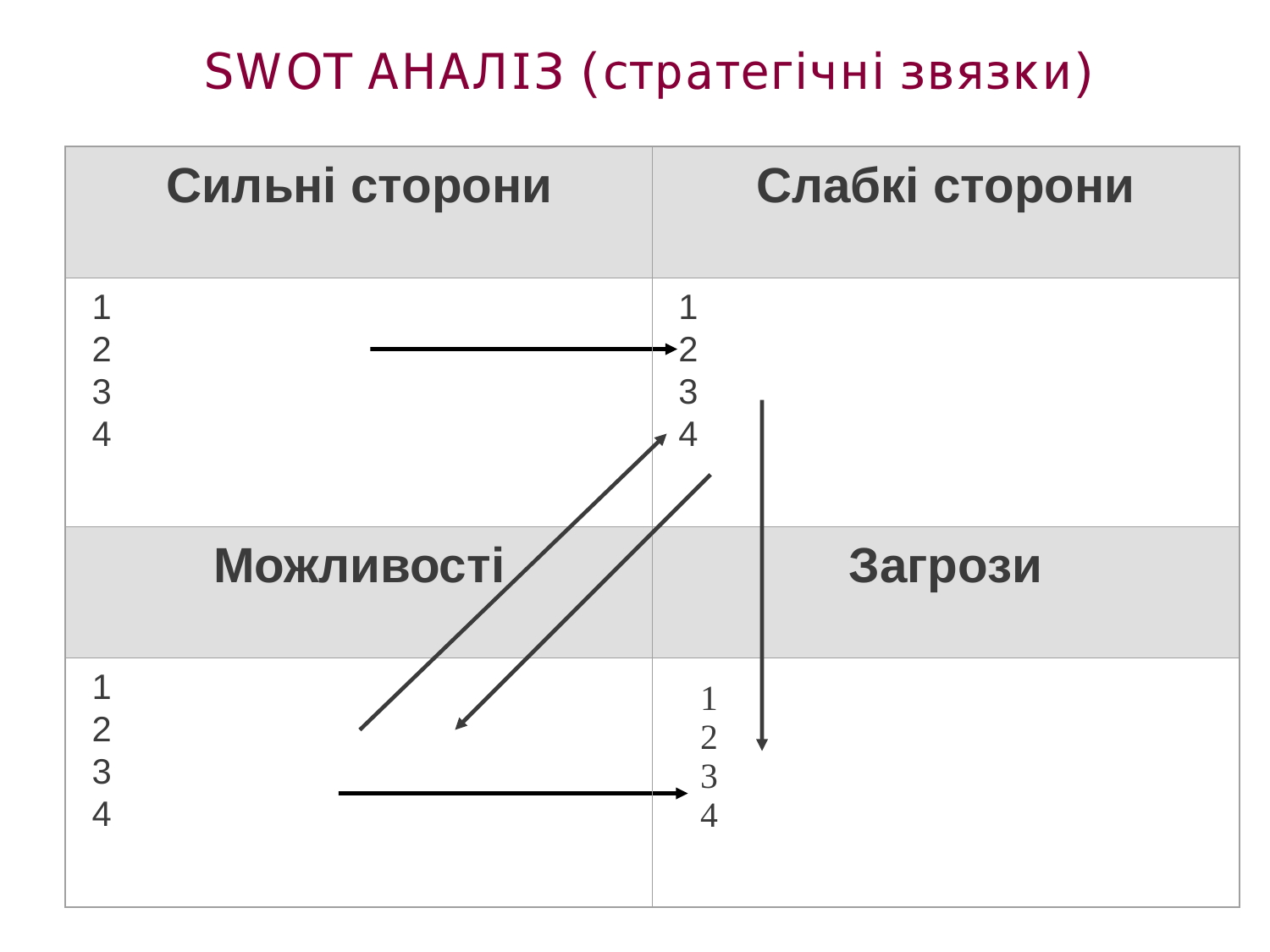

# SWOT АНАЛІЗ (стратегічні звязки)

Сильні сторони

Слабкі сторони

1
2
3
4

1
2
3
4

Можливості

Загрози

1
2
3
4

1
2
3
4